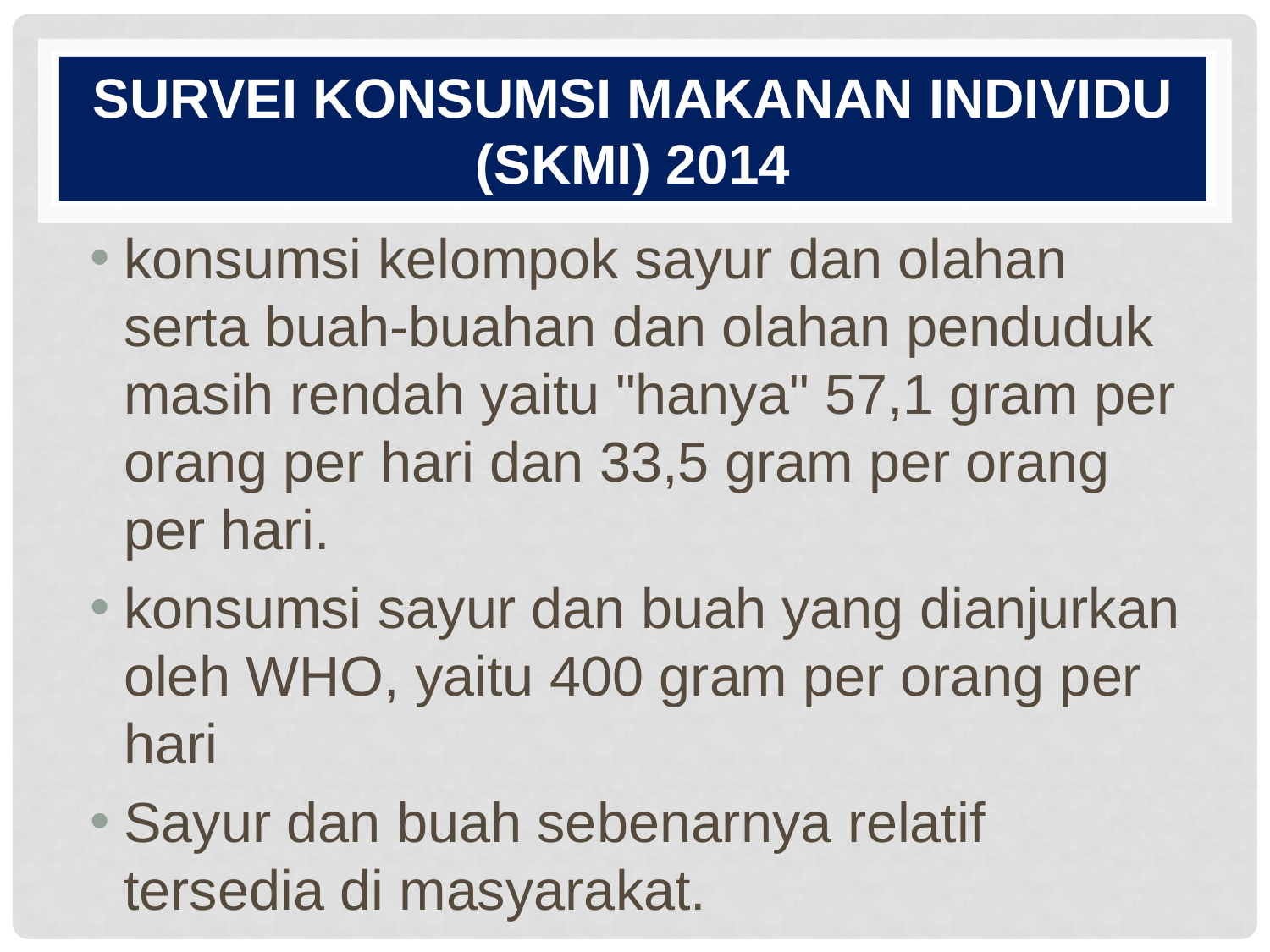

# SURVEI KONSUMSI MAKANAN INDIVIDU (SKMI) 2014
konsumsi kelompok sayur dan olahan serta buah-buahan dan olahan penduduk masih rendah yaitu "hanya" 57,1 gram per orang per hari dan 33,5 gram per orang per hari.
konsumsi sayur dan buah yang dianjurkan oleh WHO, yaitu 400 gram per orang per hari
Sayur dan buah sebenarnya relatif tersedia di masyarakat.